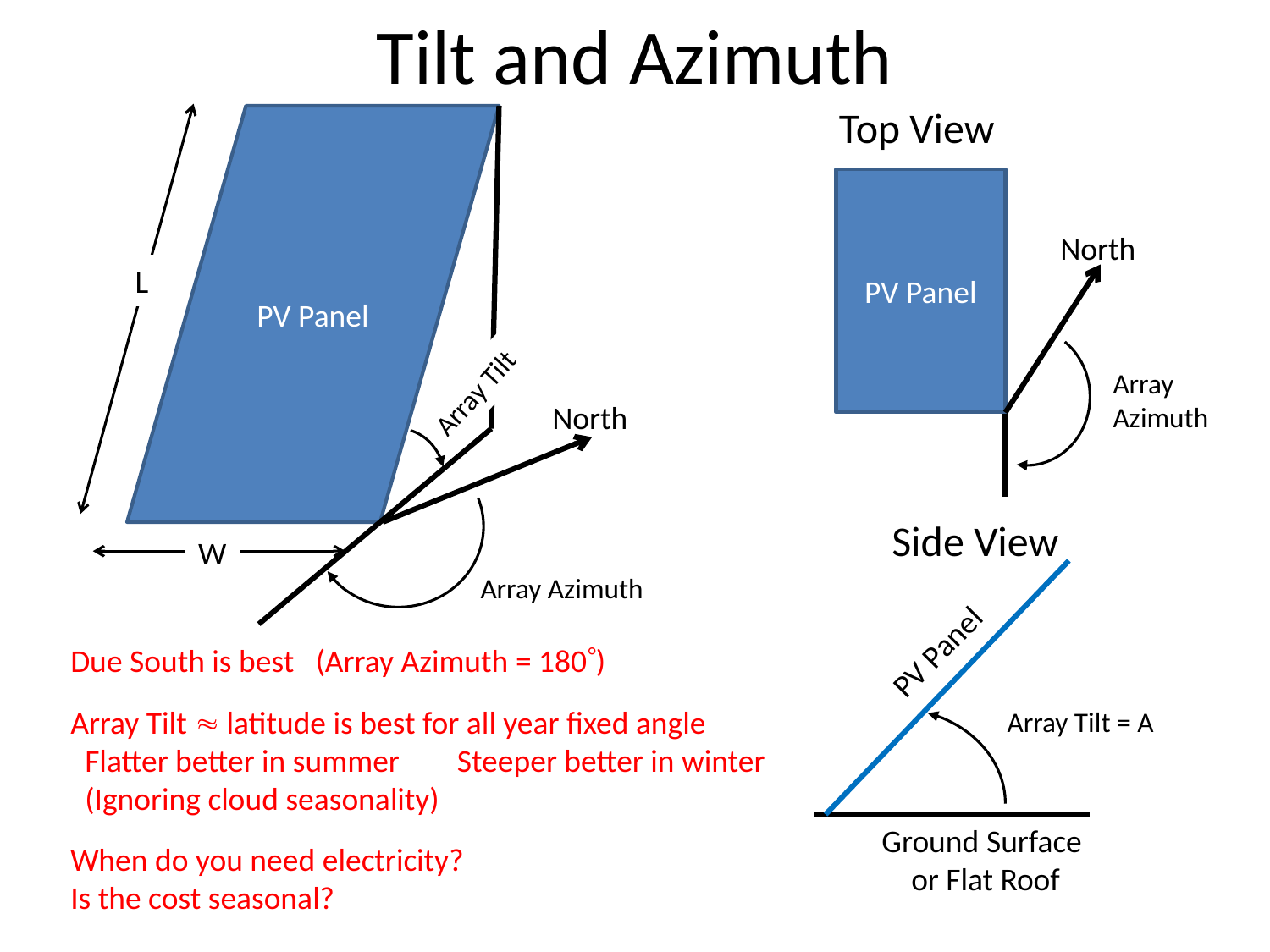

# Tilt and Azimuth
Top View
PV Panel
North

Array Azimuth
PV Panel
Array Tilt
North

Array Azimuth
L
Side View
PV Panel
Array Tilt = A

Ground Surface
 or Flat Roof
W
Due South is best   (Array Azimuth = 180°)

Array Tilt ≈ latitude is best for all year fixed angle
  Flatter better in summer        Steeper better in winter
  (Ignoring cloud seasonality)

When do you need electricity?
Is the cost seasonal?